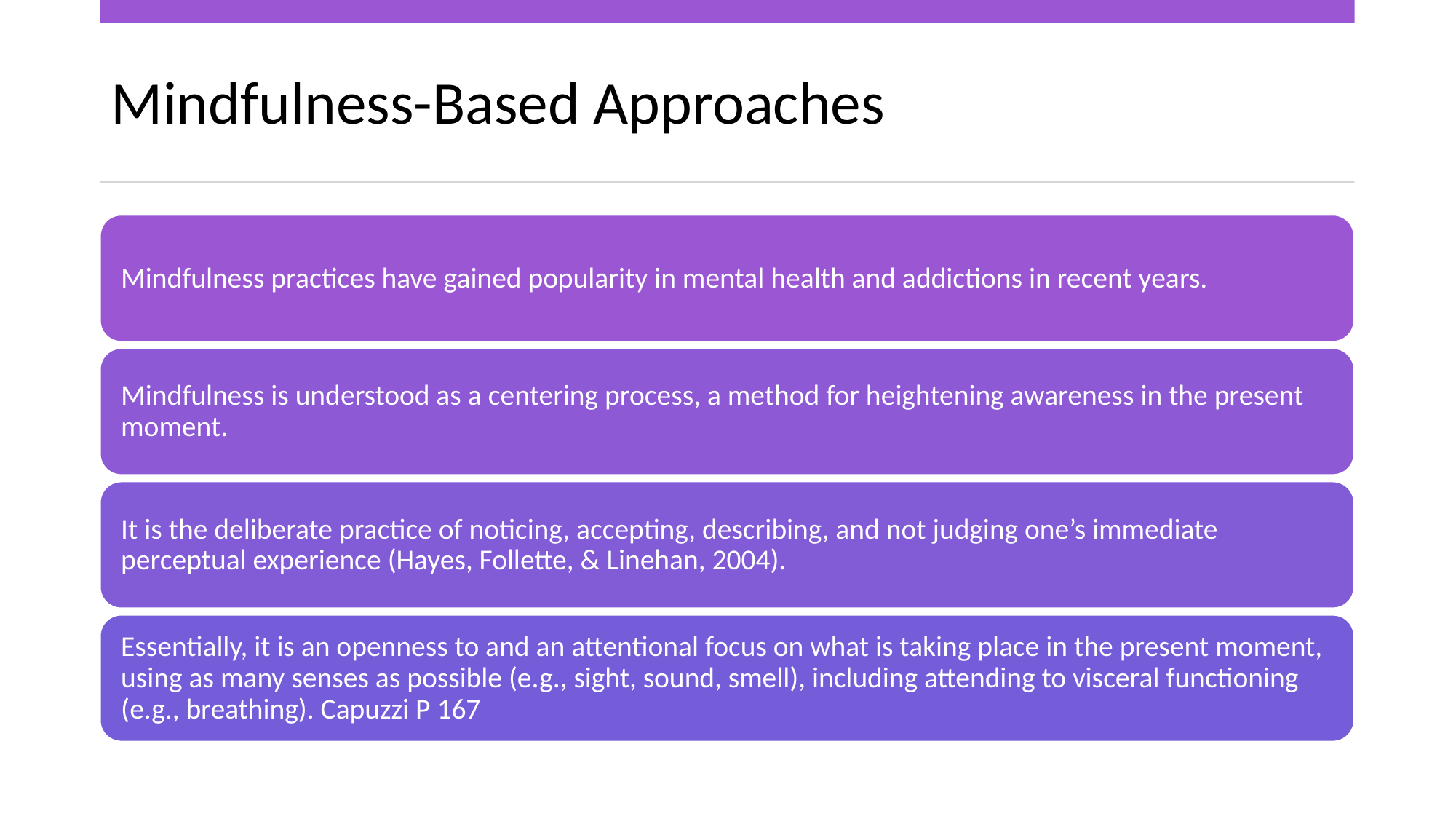

# Mindfulness-Based Approaches

Mindfulness practices have gained popularity in mental health and addictions in recent years.
Mindfulness is understood as a centering process, a method for heightening awareness in the present moment.
It is the deliberate practice of noticing, accepting, describing, and not judging one’s immediate perceptual experience (Hayes, Follette, & Linehan, 2004).
Essentially, it is an openness to and an attentional focus on what is taking place in the present moment, using as many senses as possible (e.g., sight, sound, smell), including attending to visceral functioning (e.g., breathing). Capuzzi P 167